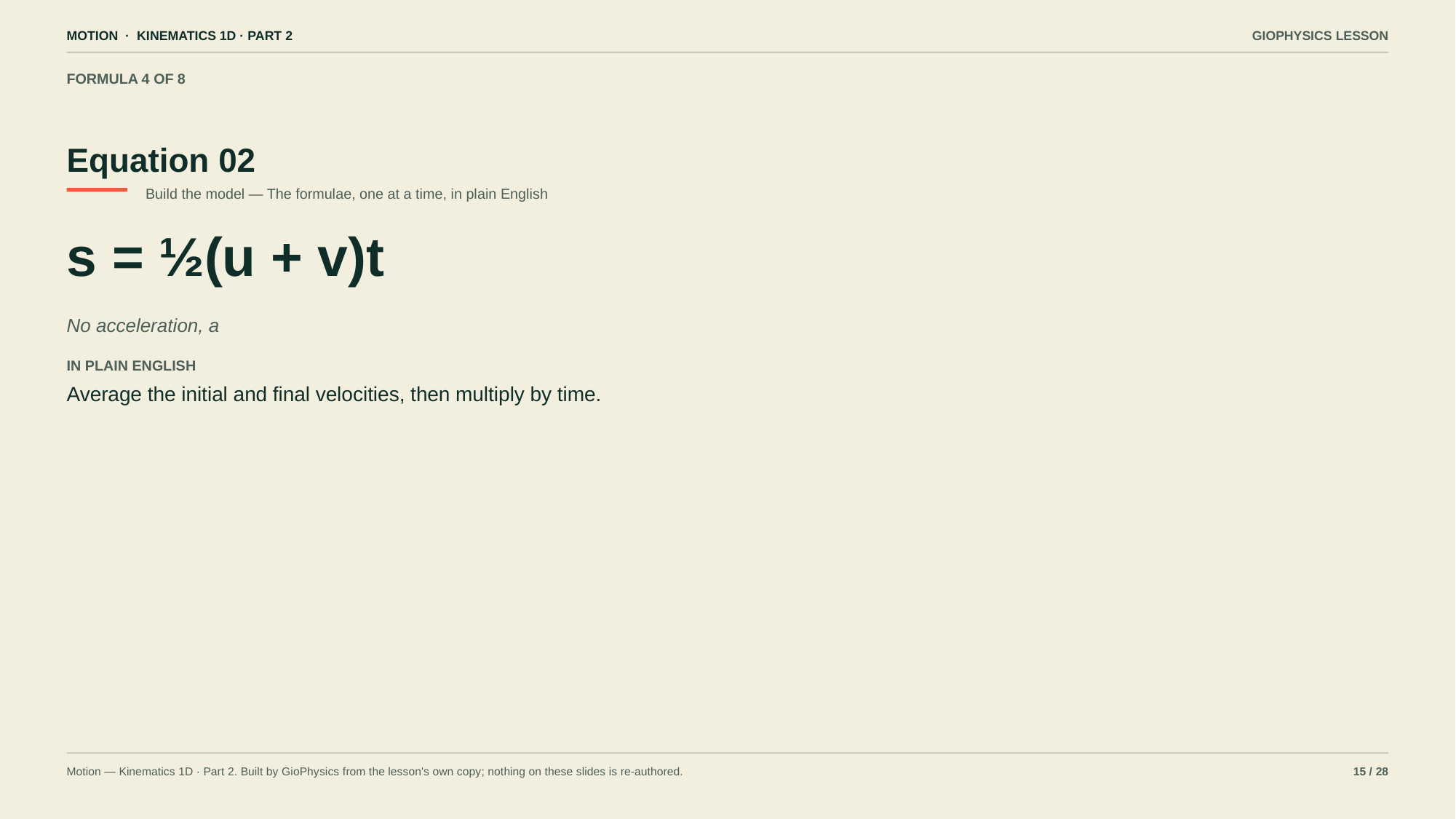

MOTION  ·  KINEMATICS 1D · PART 2
GIOPHYSICS LESSON

FORMULA 4 OF 8
Equation 02
Build the model — The formulae, one at a time, in plain English

s = ½(u + v)t
No acceleration, a
IN PLAIN ENGLISH
Average the initial and final velocities, then multiply by time.

Motion — Kinematics 1D · Part 2. Built by GioPhysics from the lesson's own copy; nothing on these slides is re-authored.
15 / 28